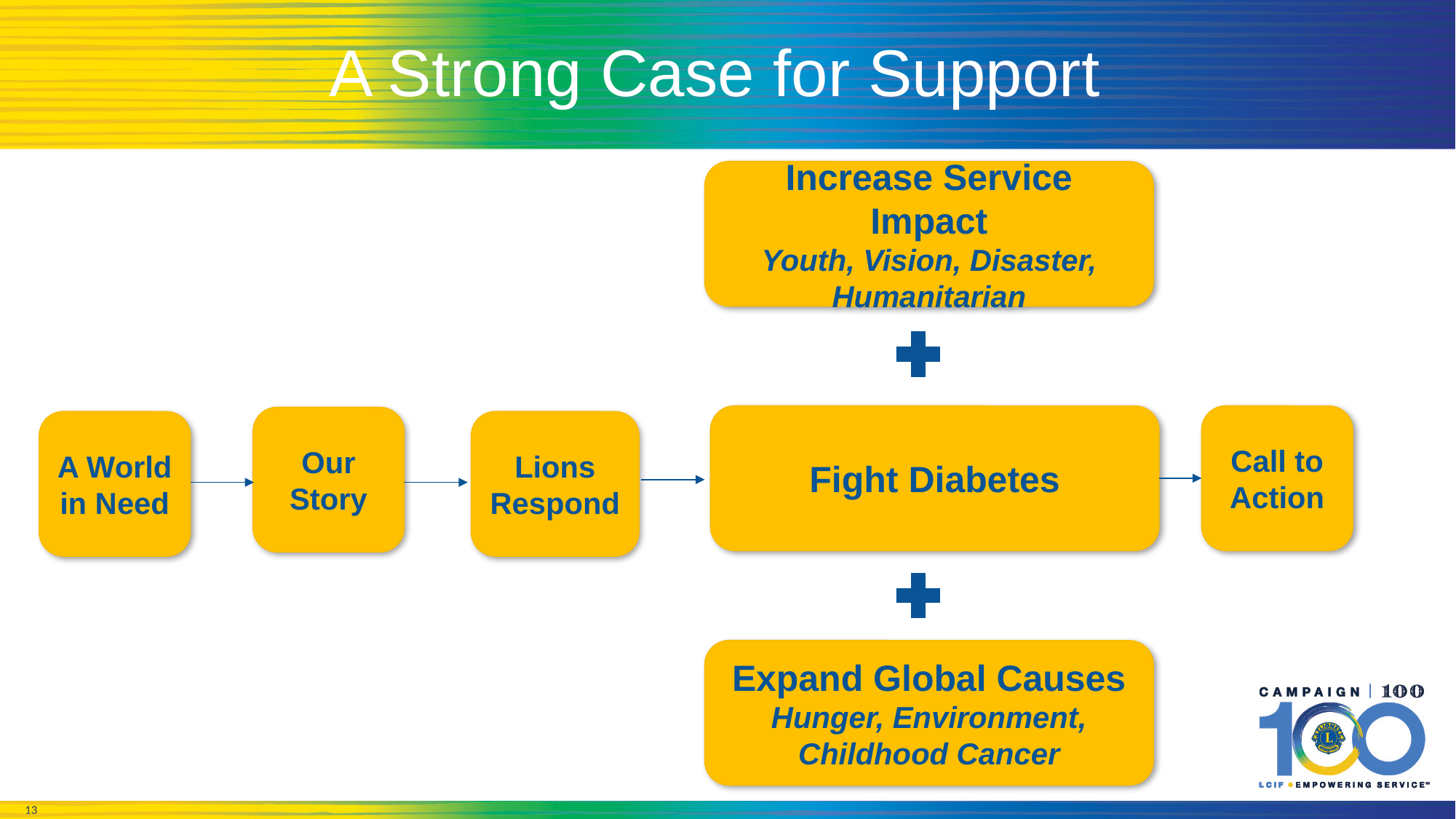

# A Strong Case for Support
Increase Service Impact
Youth, Vision, Disaster, Humanitarian

Fight Diabetes
Call to Action
Our Story
A World in Need
Lions Respond

Expand Global Causes
Hunger, Environment, Childhood Cancer